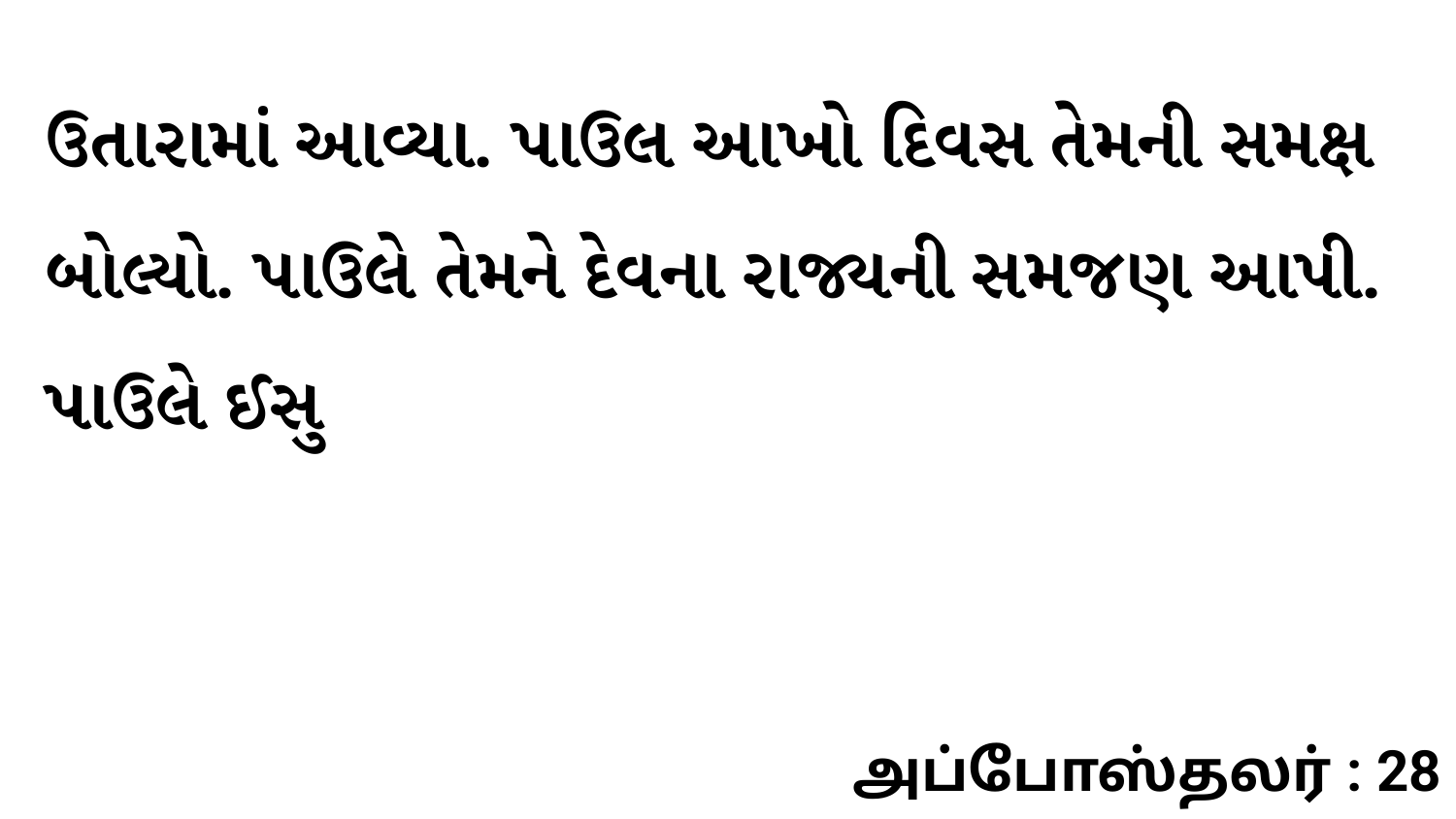

ઉતારામાં આવ્યા. પાઉલ આખો દિવસ તેમની સમક્ષ બોલ્યો. પાઉલે તેમને દેવના રાજ્યની સમજણ આપી. પાઉલે ઈસુ
அப்போஸ்தலர் : 28